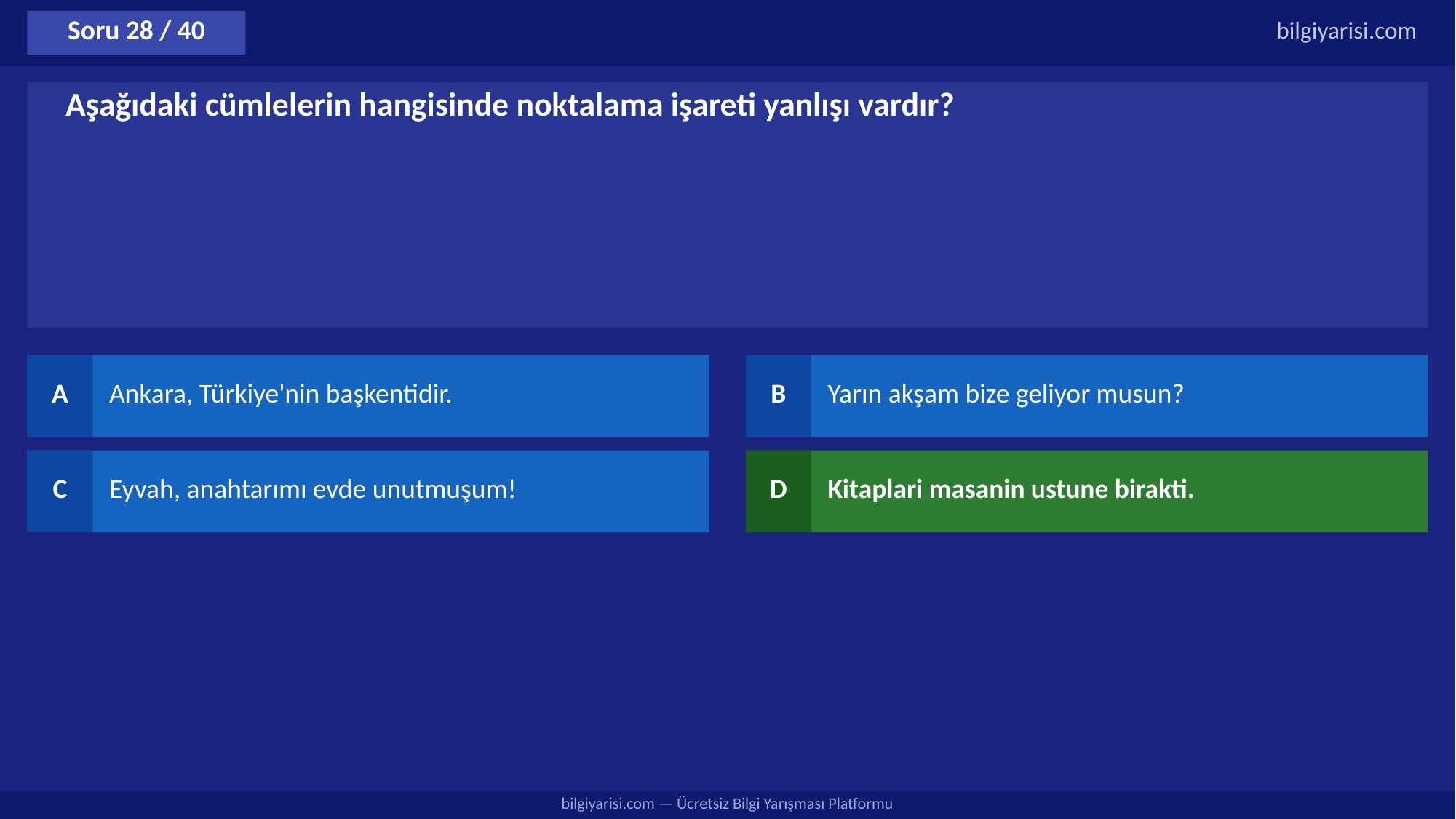

Soru 28 / 40
bilgiyarisi.com

Aşağıdaki cümlelerin hangisinde noktalama işareti yanlışı vardır?

A
Ankara, Türkiye'nin başkentidir.

B
Yarın akşam bize geliyor musun?

C
Eyvah, anahtarımı evde unutmuşum!

D
Kitaplari masanin ustune birakti.
bilgiyarisi.com — Ücretsiz Bilgi Yarışması Platformu